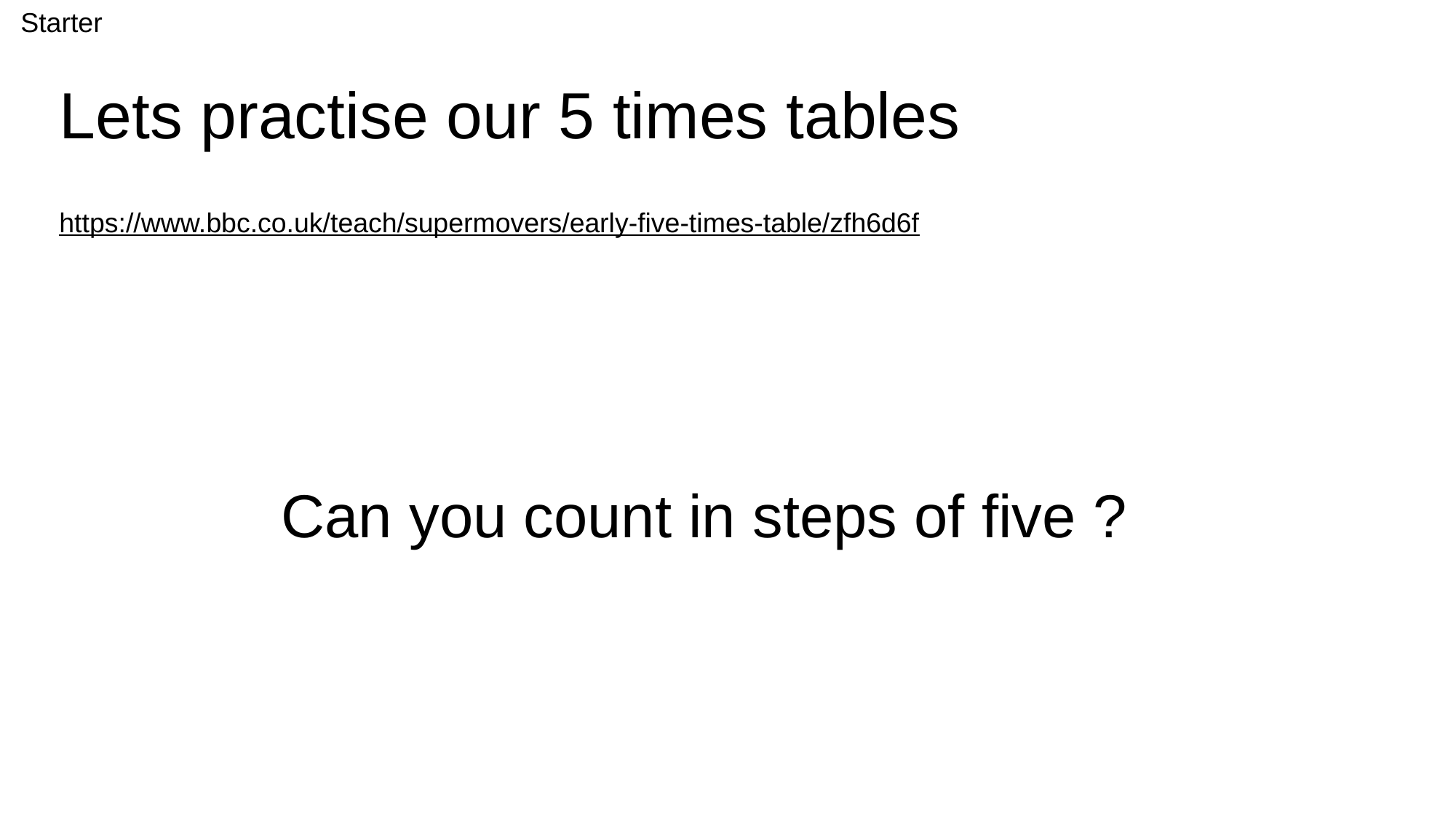

Starter
| Lets practise our 5 times tables |
| --- |
https://www.bbc.co.uk/teach/supermovers/early-five-times-table/zfh6d6f
Can you count in steps of five ?